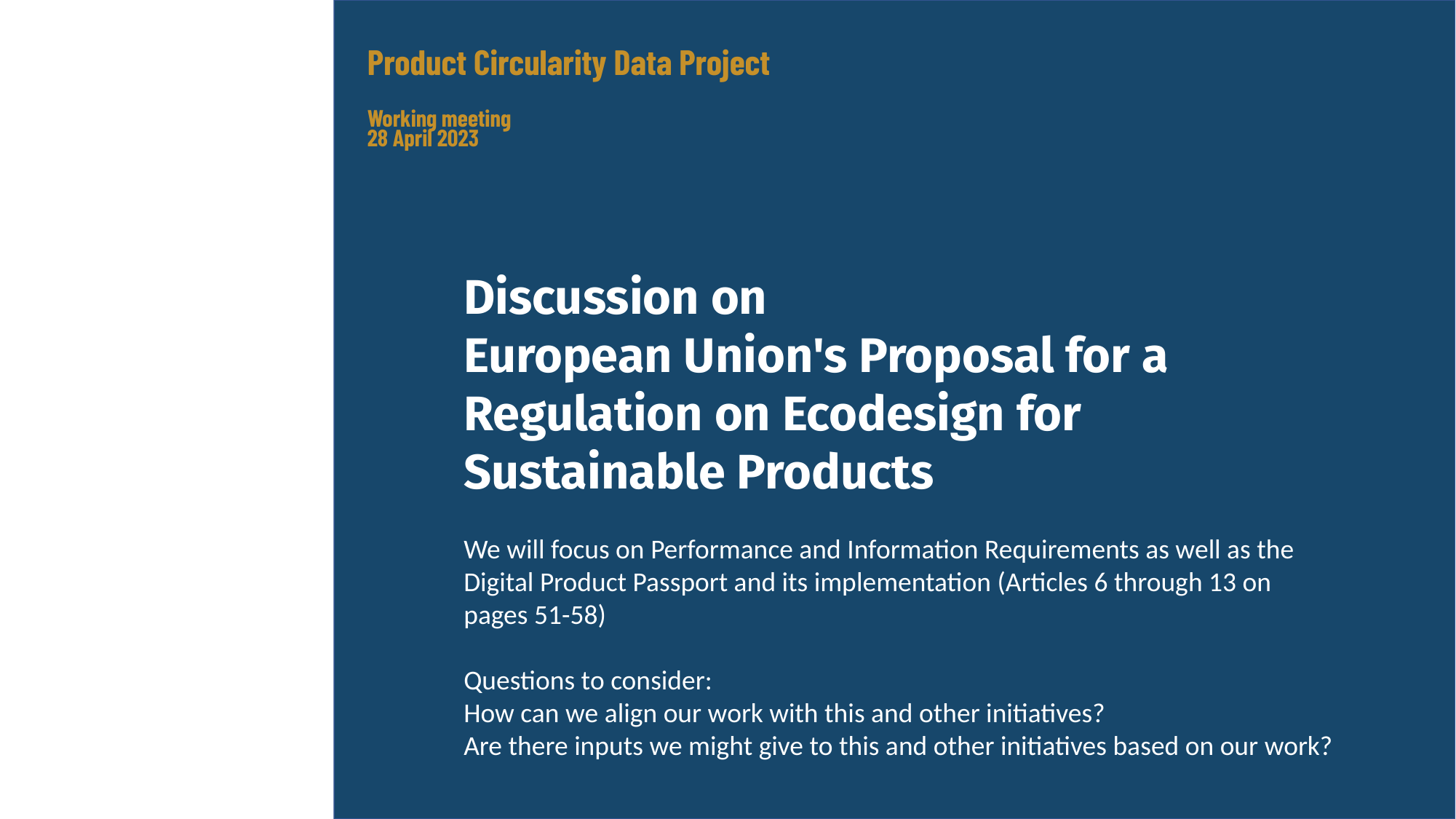

# Product Circularity Data Project Working meeting 28 April 2023
Discussion on
European Union's Proposal for a Regulation on Ecodesign for Sustainable Products

We will focus on Performance and Information Requirements as well as the Digital Product Passport and its implementation (Articles 6 through 13 on pages 51-58)

Questions to consider:
How can we align our work with this and other initiatives?
Are there inputs we might give to this and other initiatives based on our work?